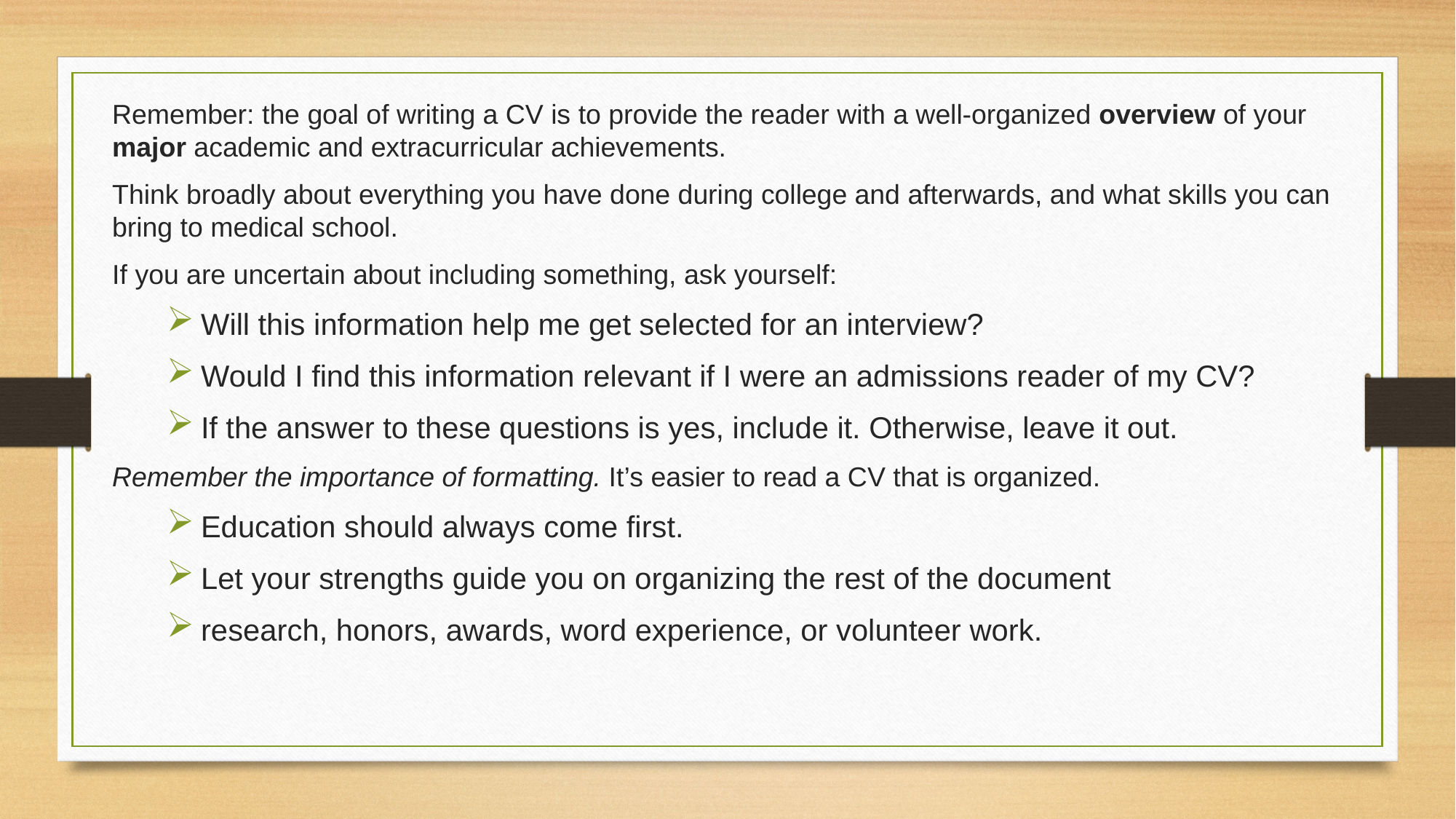

Remember: the goal of writing a CV is to provide the reader with a well-organized overview of your major academic and extracurricular achievements.
Think broadly about everything you have done during college and afterwards, and what skills you can bring to medical school.
If you are uncertain about including something, ask yourself:
Will this information help me get selected for an interview?
Would I find this information relevant if I were an admissions reader of my CV?
If the answer to these questions is yes, include it. Otherwise, leave it out.
Remember the importance of formatting. It’s easier to read a CV that is organized.
Education should always come first.
Let your strengths guide you on organizing the rest of the document
research, honors, awards, word experience, or volunteer work.